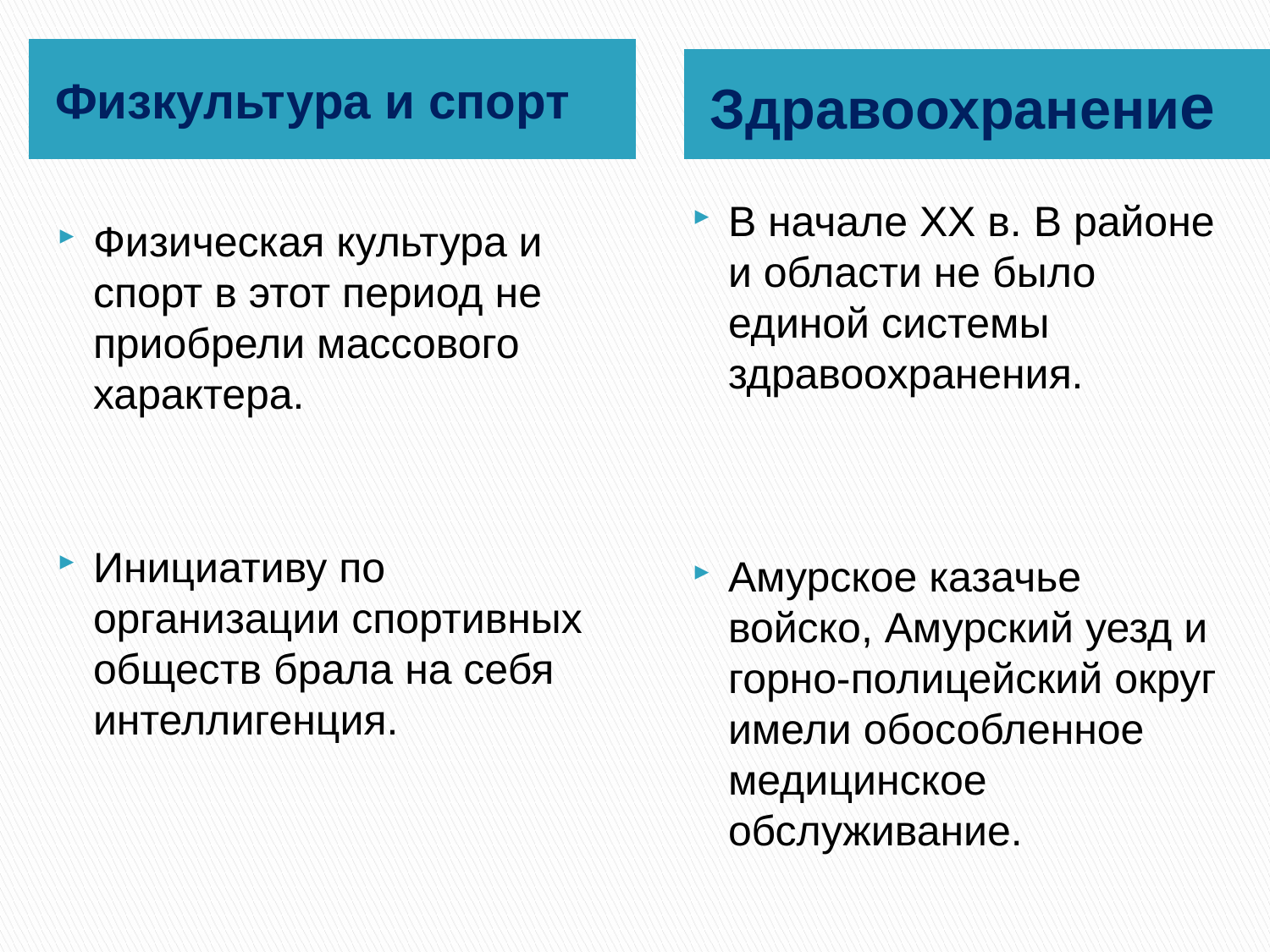

Физкультура и спорт
Здравоохранение
В начале ХХ в. В районе и области не было единой системы здравоохранения.

Амурское казачье войско, Амурский уезд и горно-полицейский округ имели обособленное медицинское обслуживание.

Физическая культура и спорт в этот период не приобрели массового характера.

Инициативу по организации спортивных обществ брала на себя интеллигенция.